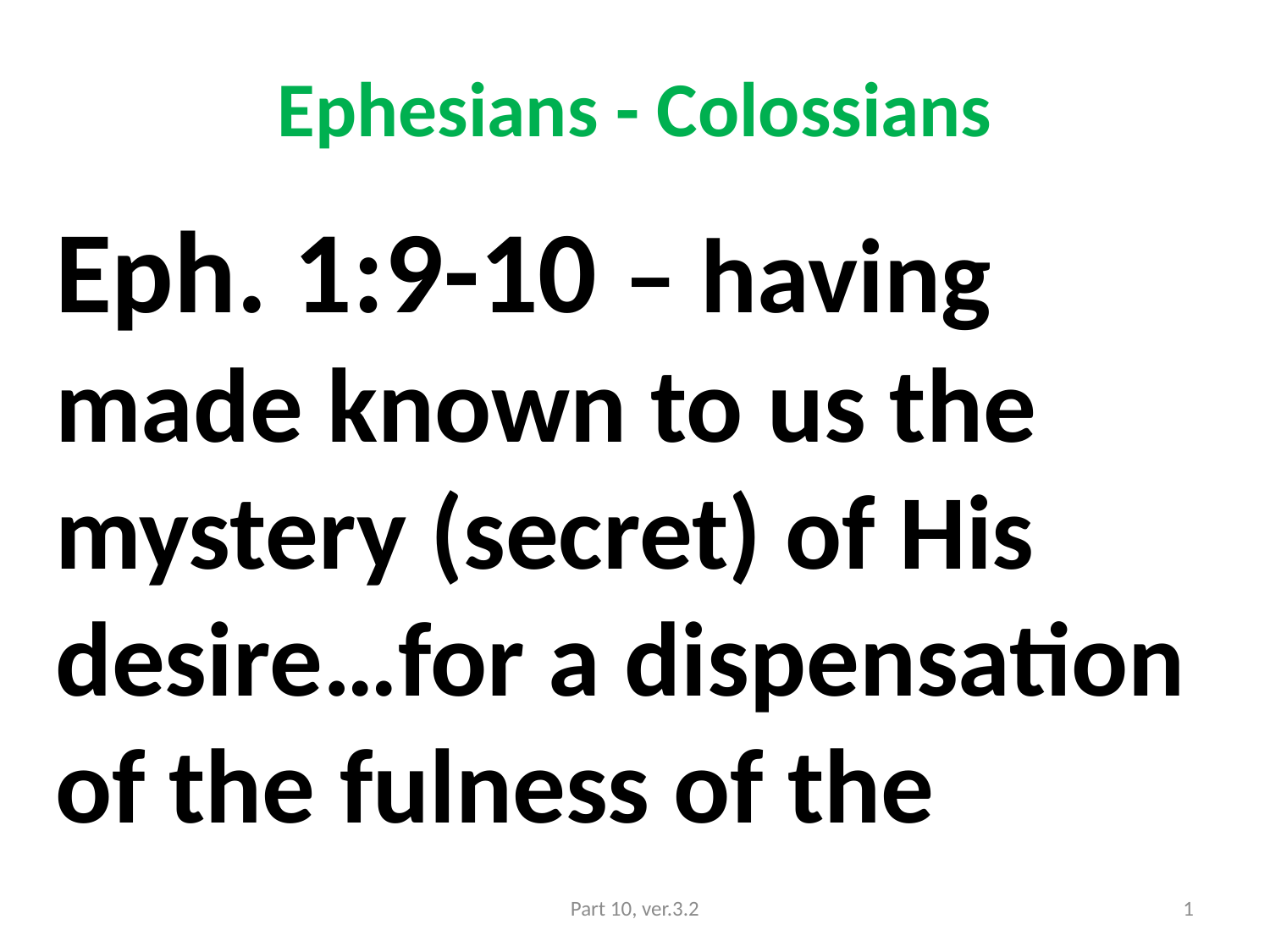

# Ephesians - Colossians
Eph. 1:9-10 – having made known to us the mystery (secret) of His desire…for a dispensation of the fulness of the

Part 10, ver.3.2
1